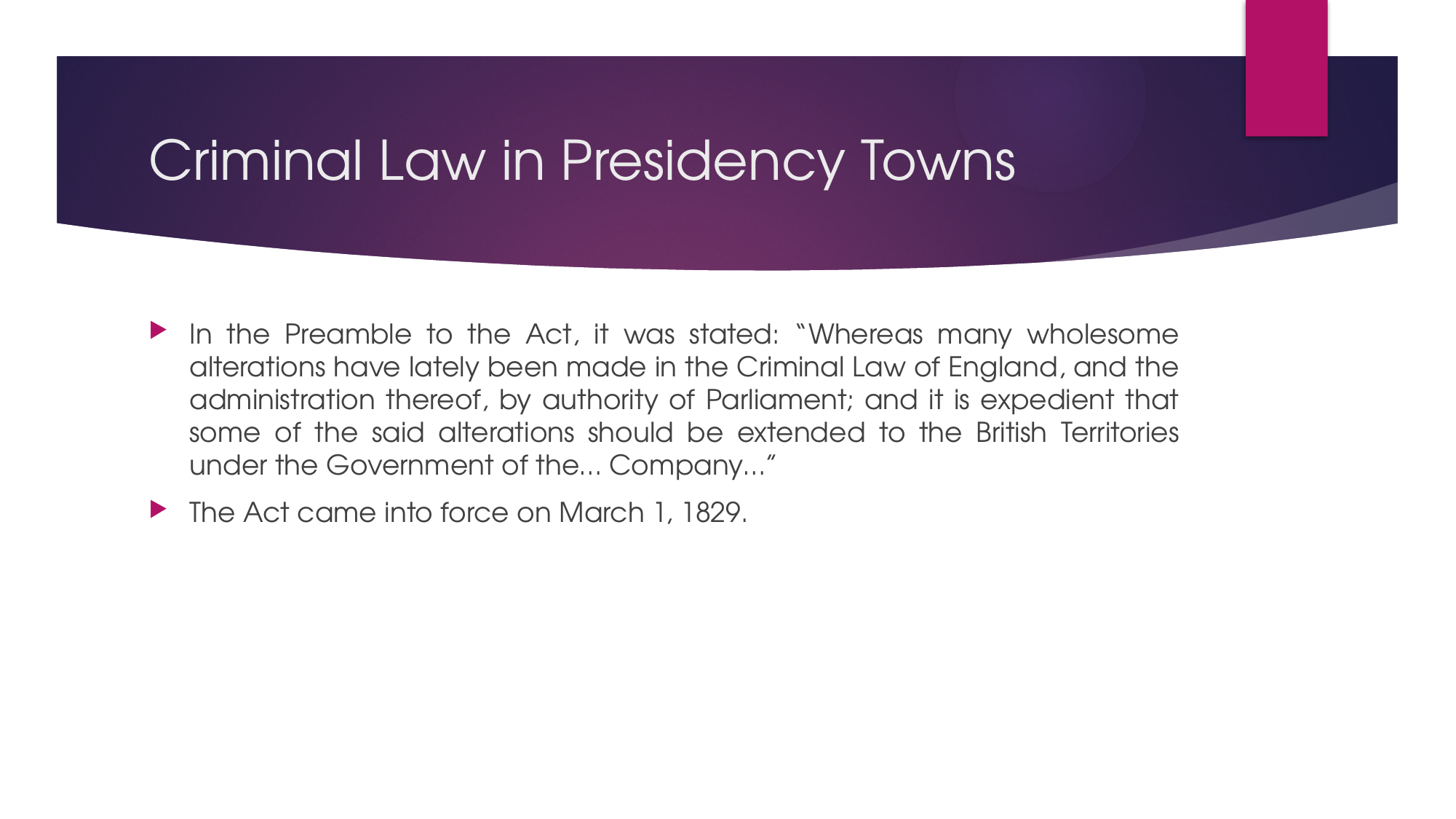

# Criminal Law in Presidency Towns
In the Preamble to the Act, it was stated: “Whereas many wholesome alterations have lately been made in the Criminal Law of England, and the administration thereof, by authority of Parliament; and it is expedient that some of the said alterations should be extended to the British Territories under the Government of the… Company…”
The Act came into force on March 1, 1829.